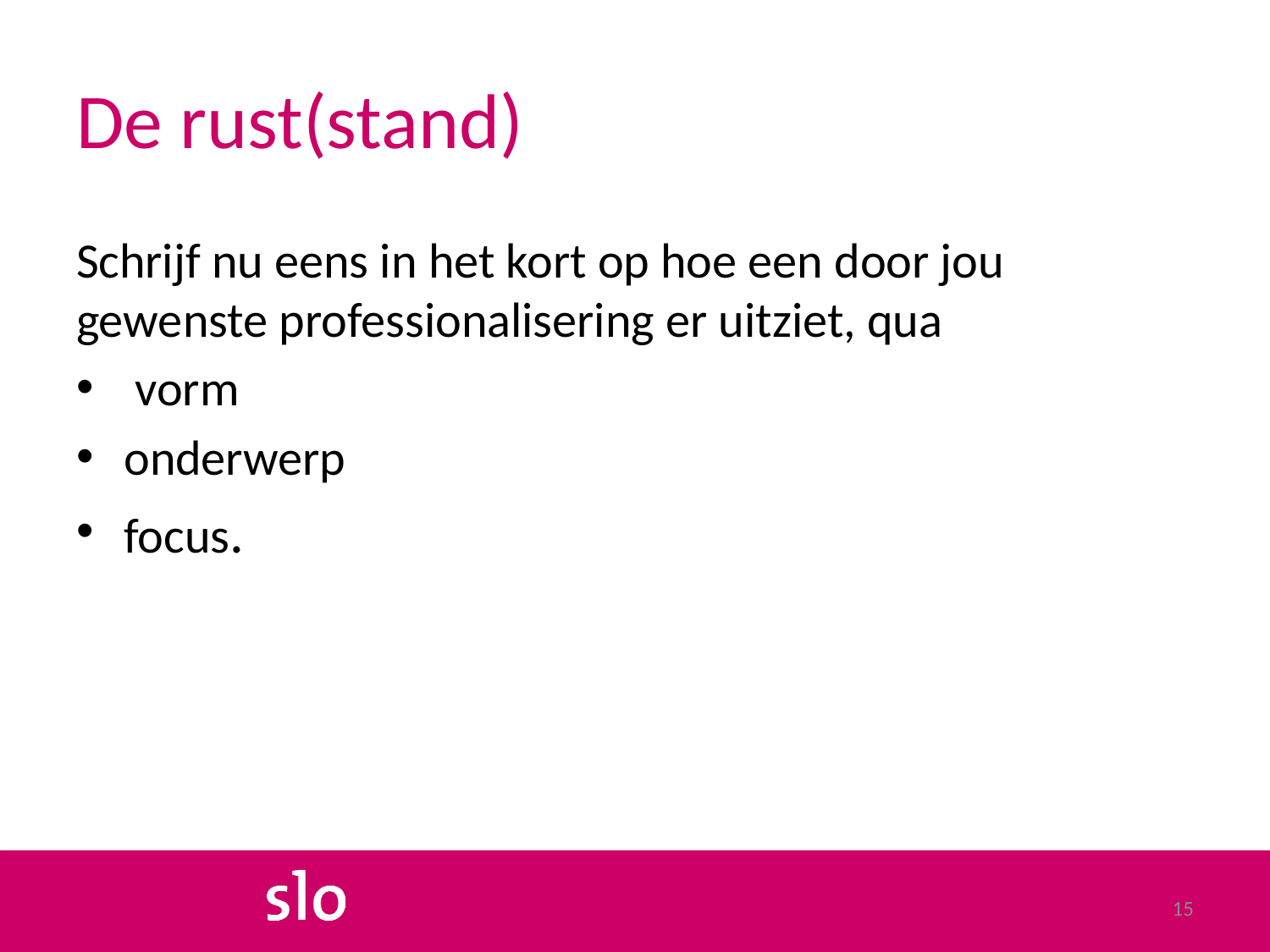

# De rust(stand)
Schrijf nu eens in het kort op hoe een door jou gewenste professionalisering er uitziet, qua
 vorm
onderwerp
focus.
15